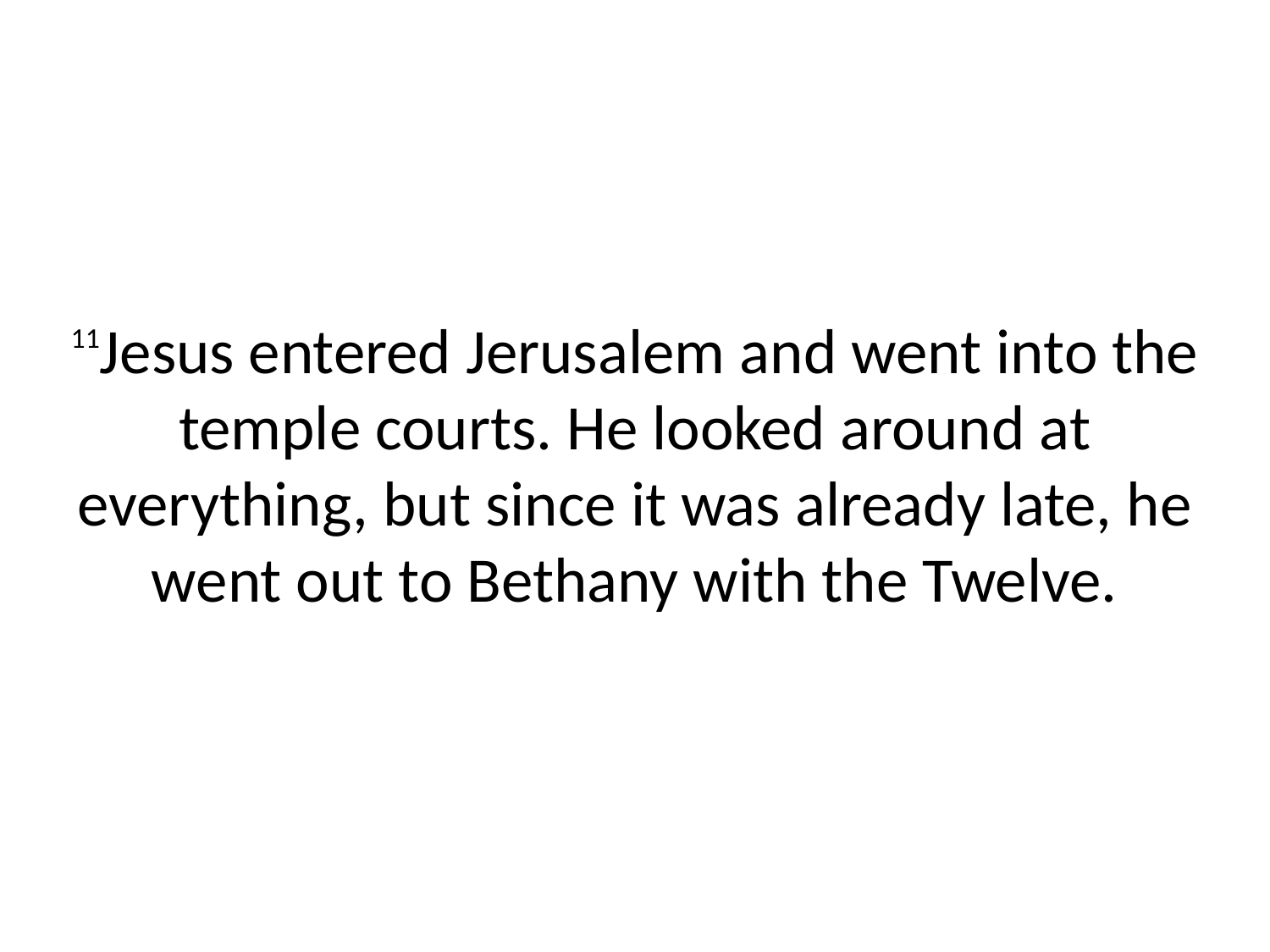

11Jesus entered Jerusalem and went into the temple courts. He looked around at everything, but since it was already late, he went out to Bethany with the Twelve.